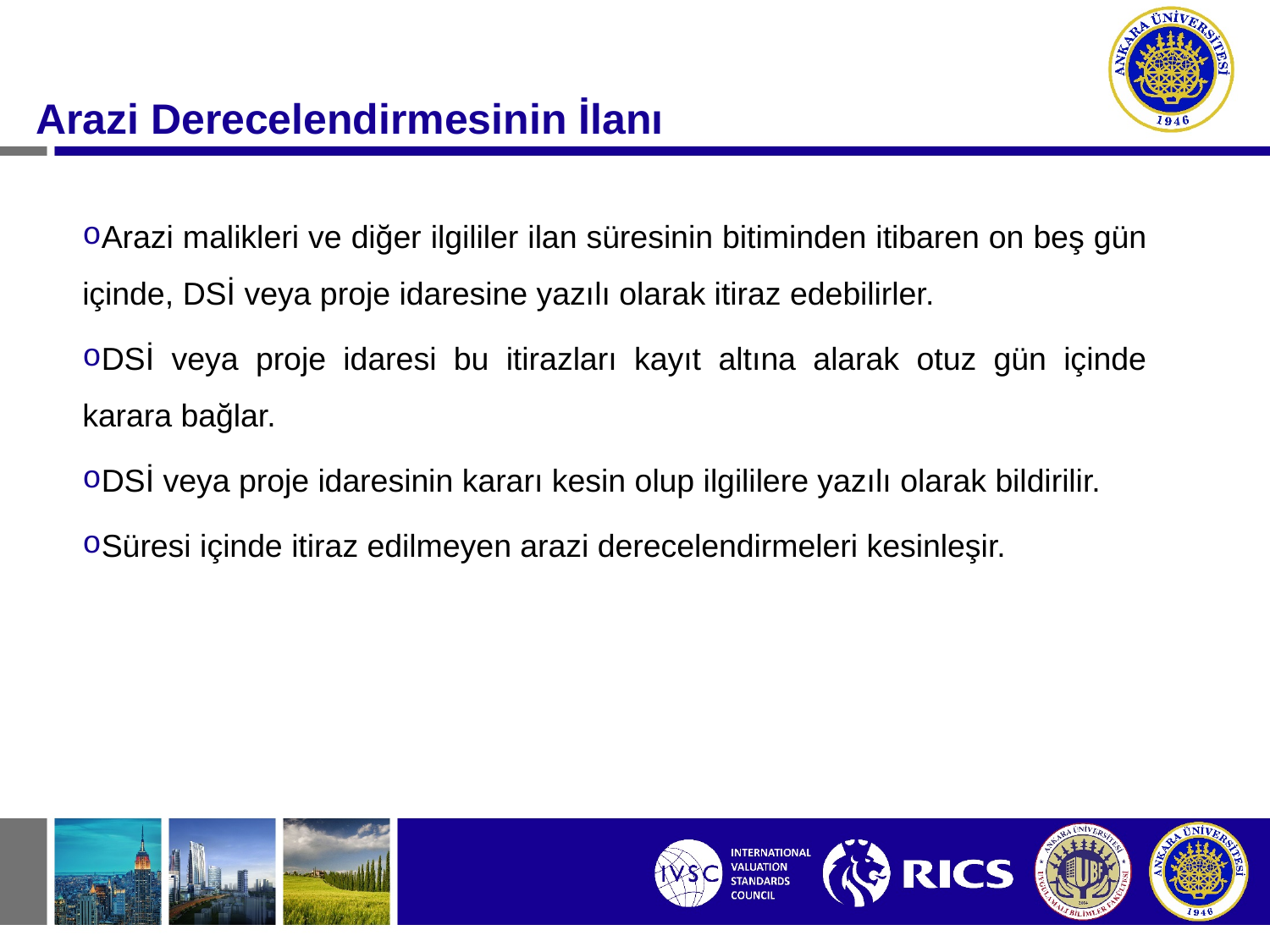

#
Arazi Derecelendirmesinin İlanı
Arazi malikleri ve diğer ilgililer ilan süresinin bitiminden itibaren on beş gün içinde, DSİ veya proje idaresine yazılı olarak itiraz edebilirler.
DSİ veya proje idaresi bu itirazları kayıt altına alarak otuz gün içinde karara bağlar.
DSİ veya proje idaresinin kararı kesin olup ilgililere yazılı olarak bildirilir.
Süresi içinde itiraz edilmeyen arazi derecelendirmeleri kesinleşir.